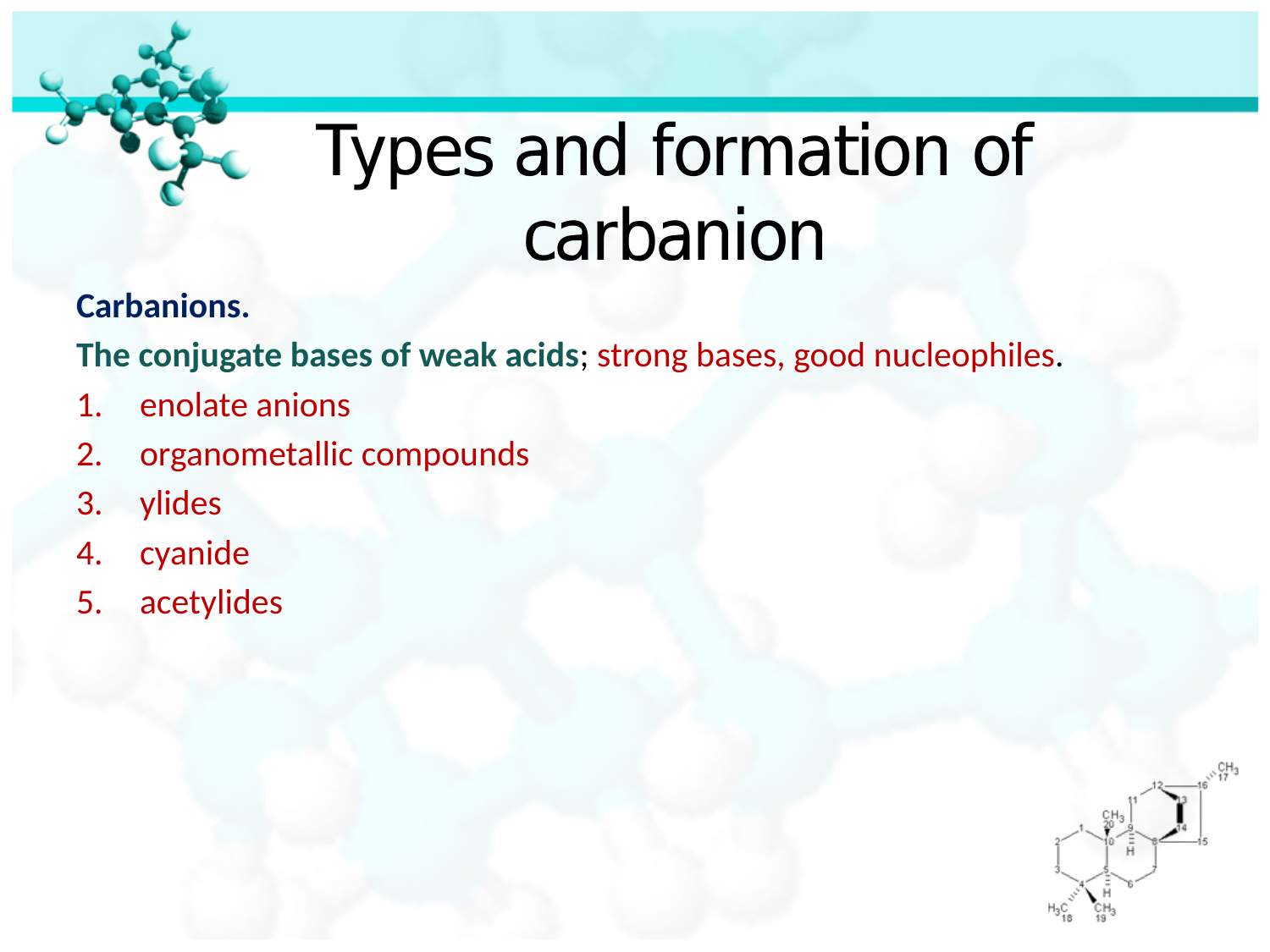

# Types and formation of carbanion
Carbanions.
The conjugate bases of weak acids; strong bases, good nucleophiles.
enolate anions
organometallic compounds
ylides
cyanide
acetylides